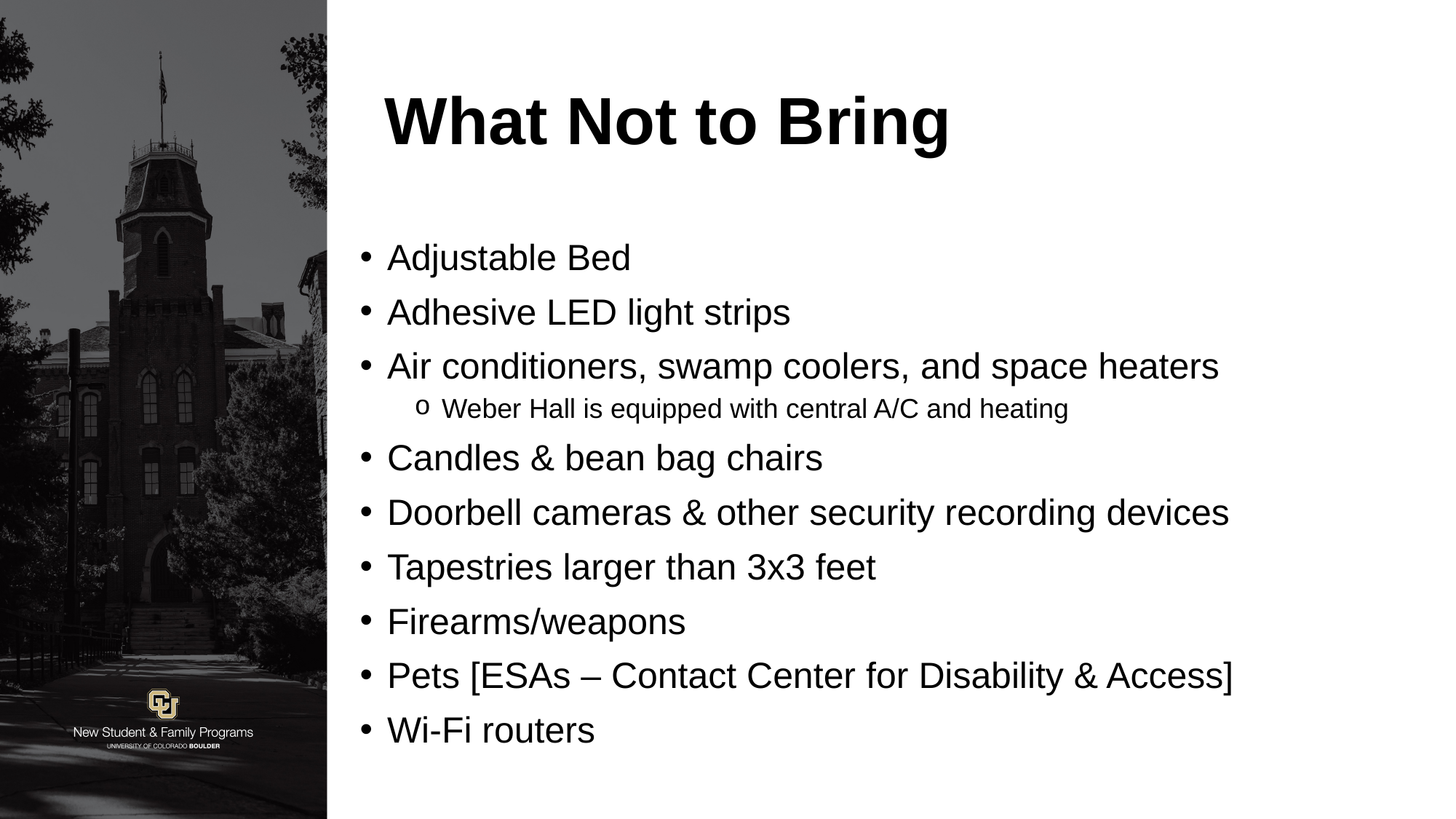

# What Not to Bring
Adjustable Bed
Adhesive LED light strips
Air conditioners, swamp coolers, and space heaters
Weber Hall is equipped with central A/C and heating
Candles & bean bag chairs
Doorbell cameras & other security recording devices
Tapestries larger than 3x3 feet
Firearms/weapons
Pets [ESAs – Contact Center for Disability & Access]
Wi-Fi routers